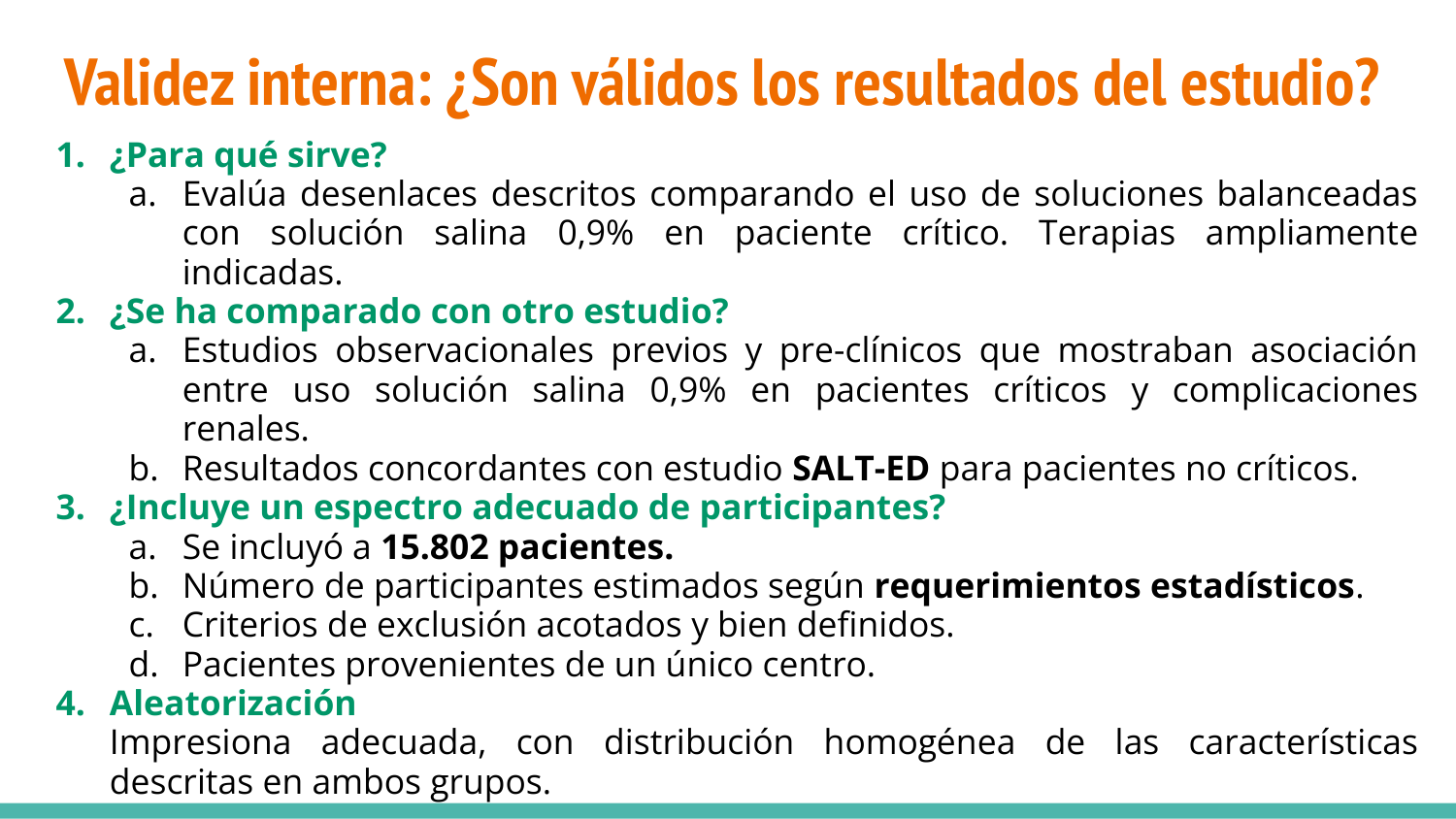

# Validez interna: ¿Son válidos los resultados del estudio?
¿Para qué sirve?
Evalúa desenlaces descritos comparando el uso de soluciones balanceadas con solución salina 0,9% en paciente crítico. Terapias ampliamente indicadas.
¿Se ha comparado con otro estudio?
Estudios observacionales previos y pre-clínicos que mostraban asociación entre uso solución salina 0,9% en pacientes críticos y complicaciones renales.
Resultados concordantes con estudio SALT-ED para pacientes no críticos.
¿Incluye un espectro adecuado de participantes?
Se incluyó a 15.802 pacientes.
Número de participantes estimados según requerimientos estadísticos.
Criterios de exclusión acotados y bien definidos.
Pacientes provenientes de un único centro.
Aleatorización
Impresiona adecuada, con distribución homogénea de las características descritas en ambos grupos.